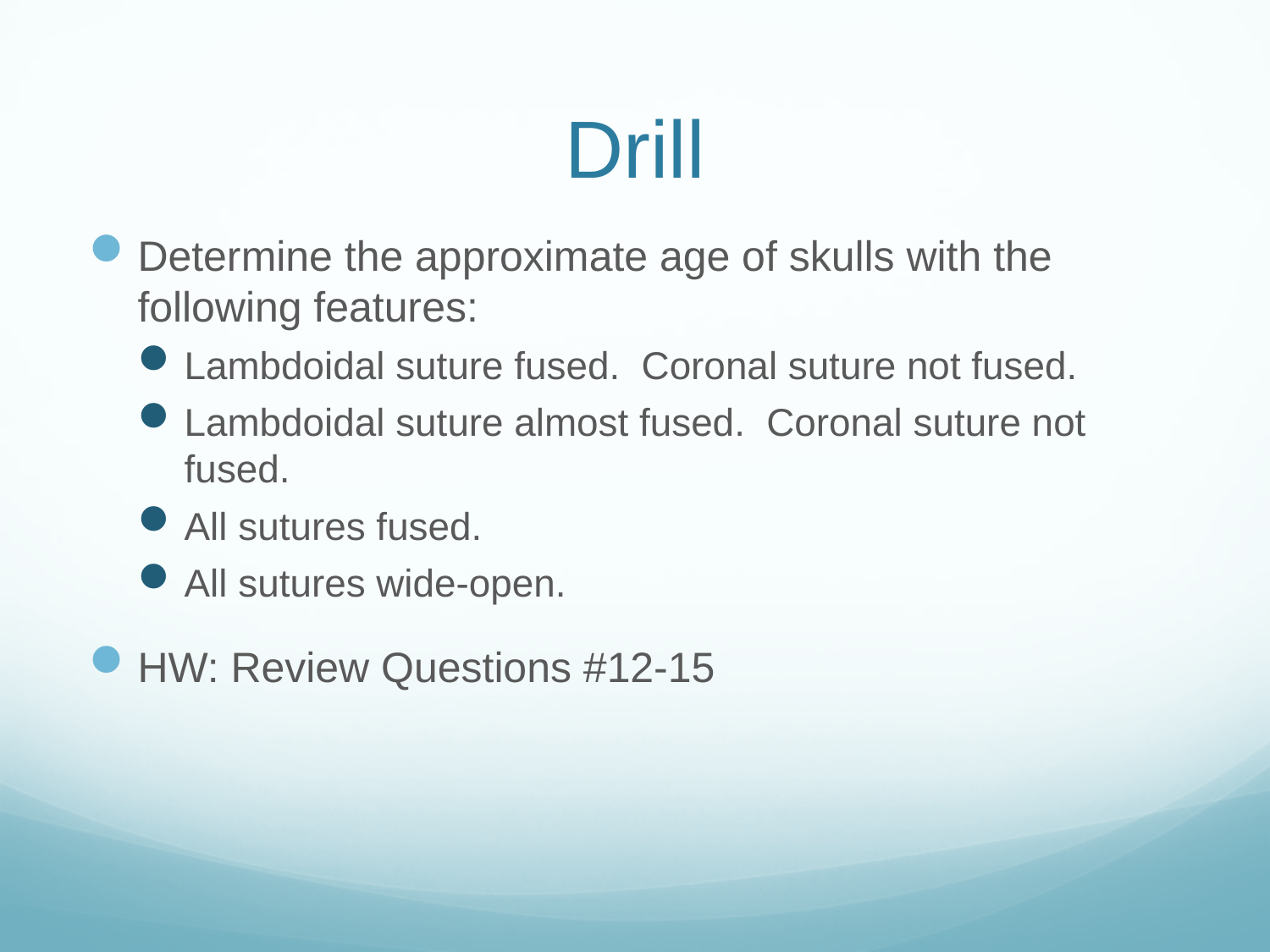

# Drill
Determine the approximate age of skulls with the following features:
Lambdoidal suture fused.  Coronal suture not fused.
Lambdoidal suture almost fused.  Coronal suture not fused.
All sutures fused.
All sutures wide-open.
HW: Review Questions #12-15